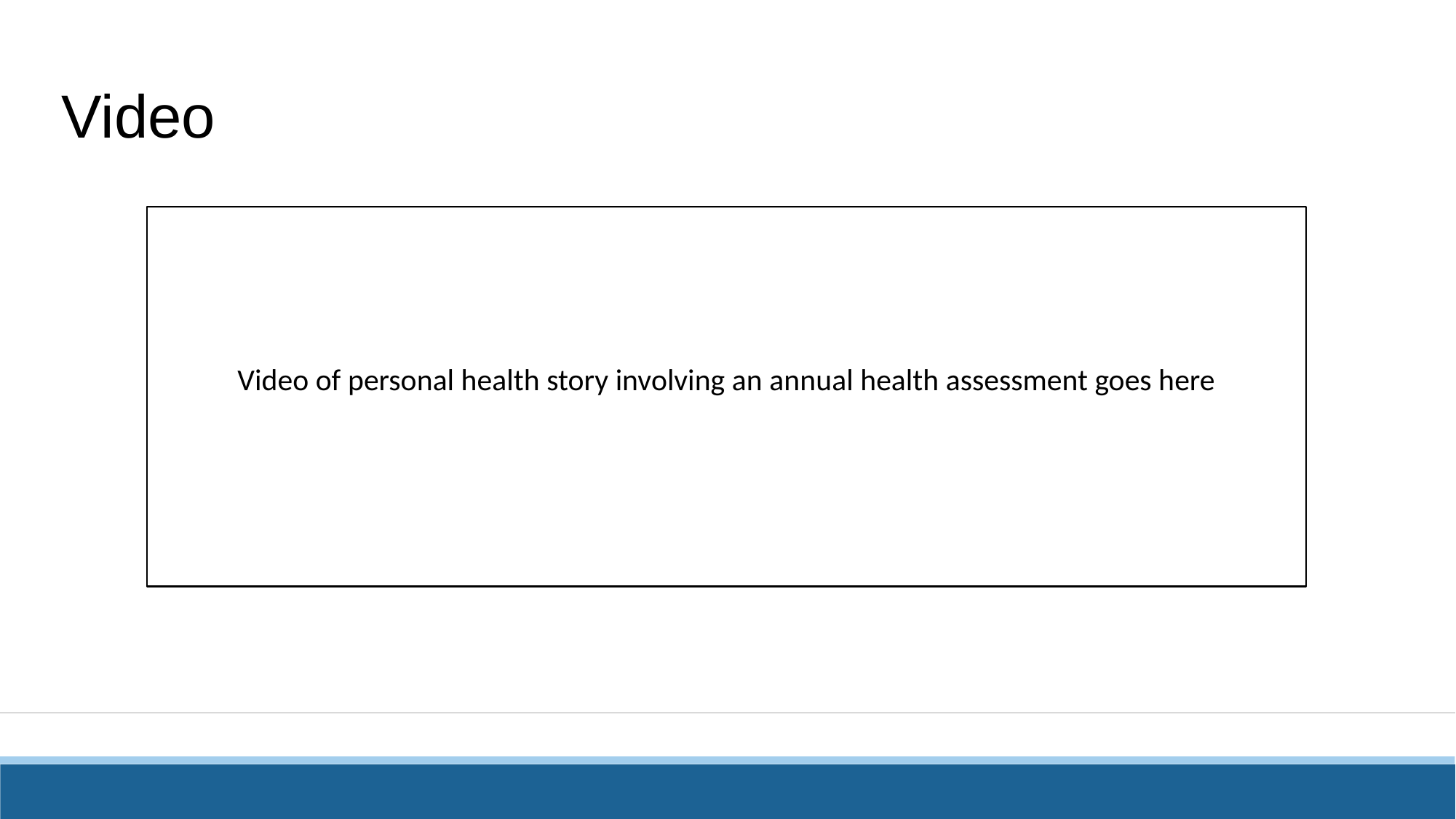

Video
Video of personal health story involving an annual health assessment goes here